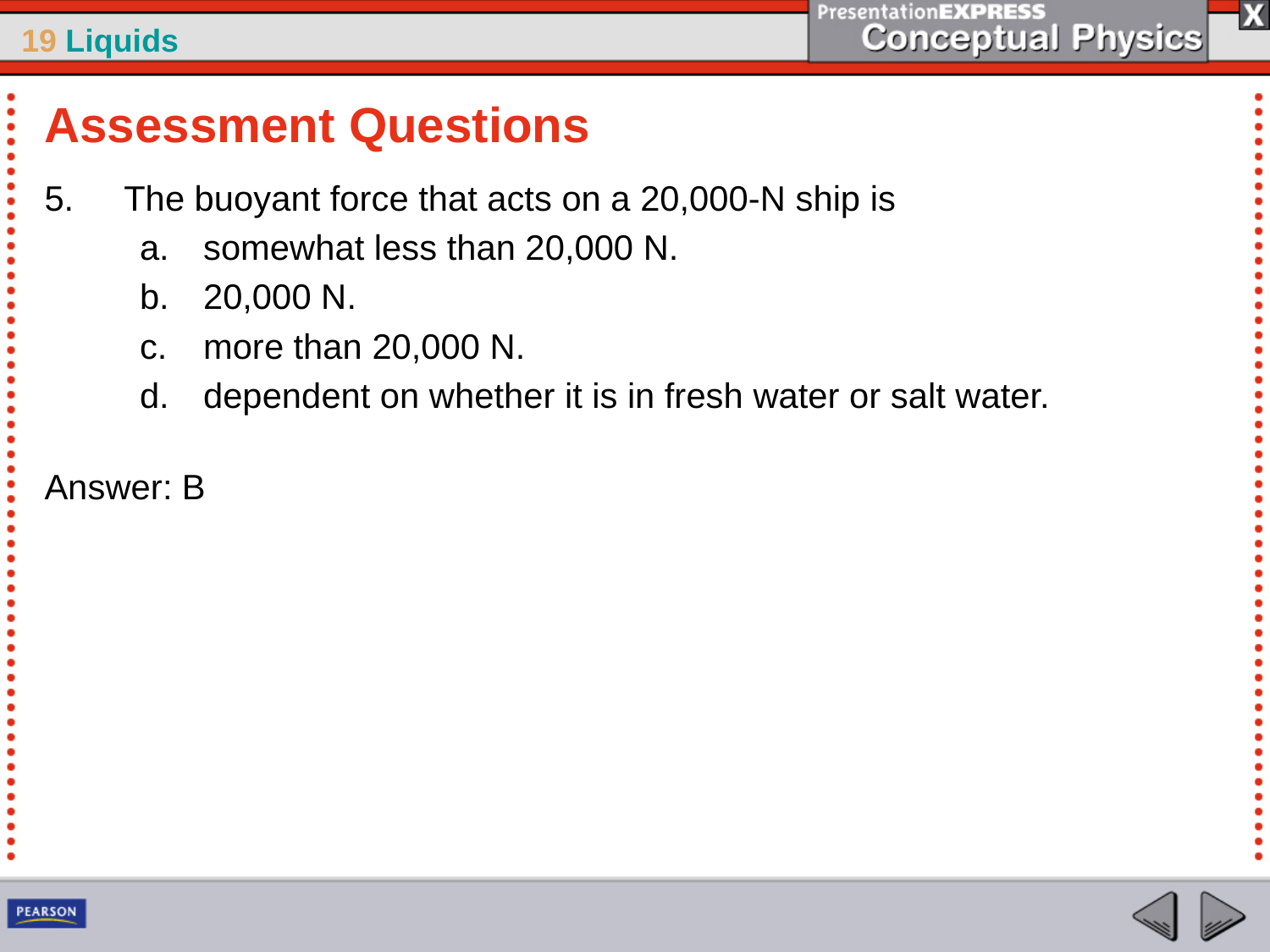

Assessment Questions
The buoyant force that acts on a 20,000-N ship is
somewhat less than 20,000 N.
20,000 N.
more than 20,000 N.
dependent on whether it is in fresh water or salt water.
Answer: B